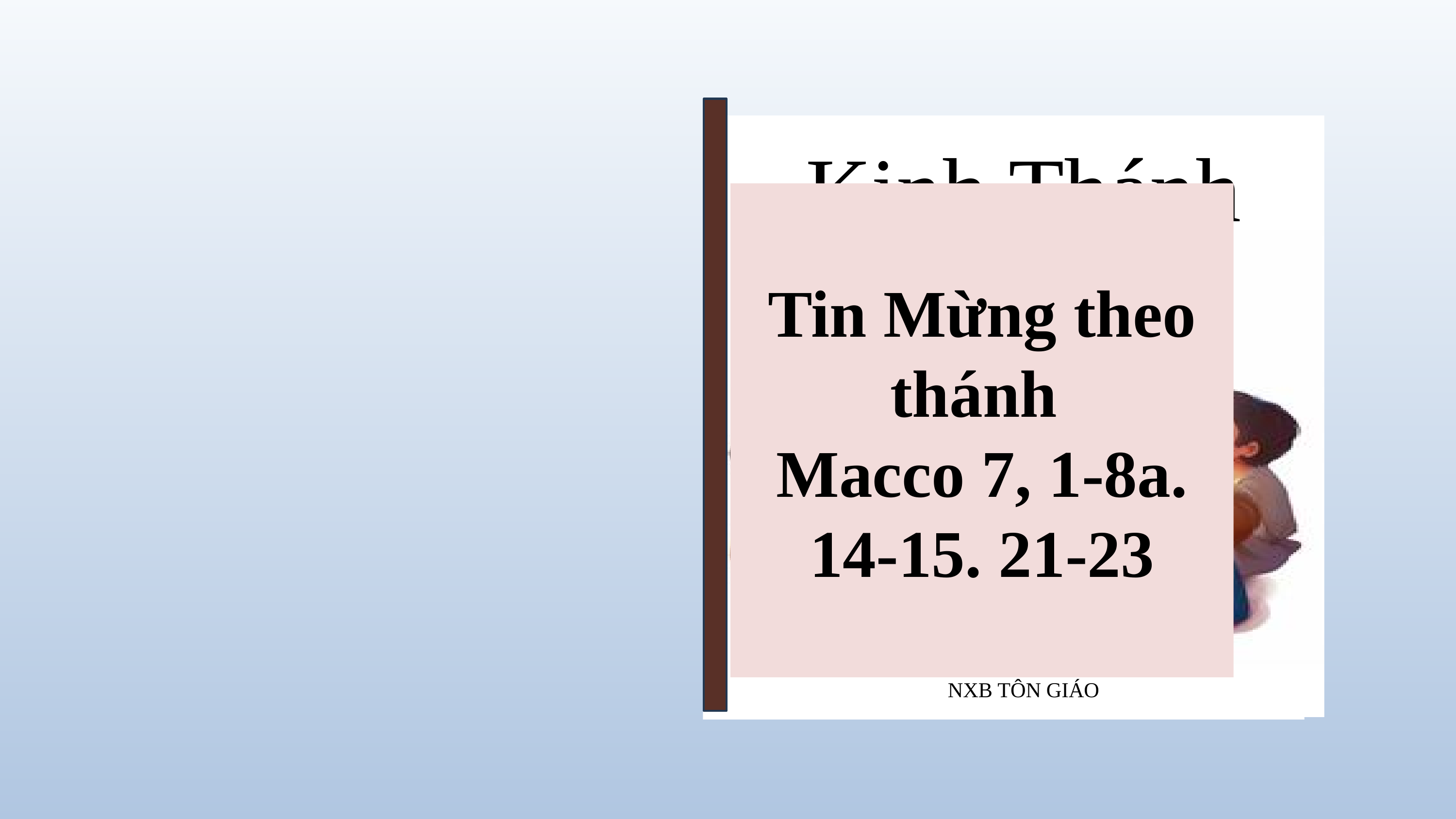

Kinh Thánh

NXB TÔN GIÁO

Khi ấy, những người biệt phái và mấy luật sĩ từ Giêrusalem tụ tập lại bên
Chúa Giêsu,

Tin Mừng theo thánh
Macco 7, 1-8a. 14-15. 21-23